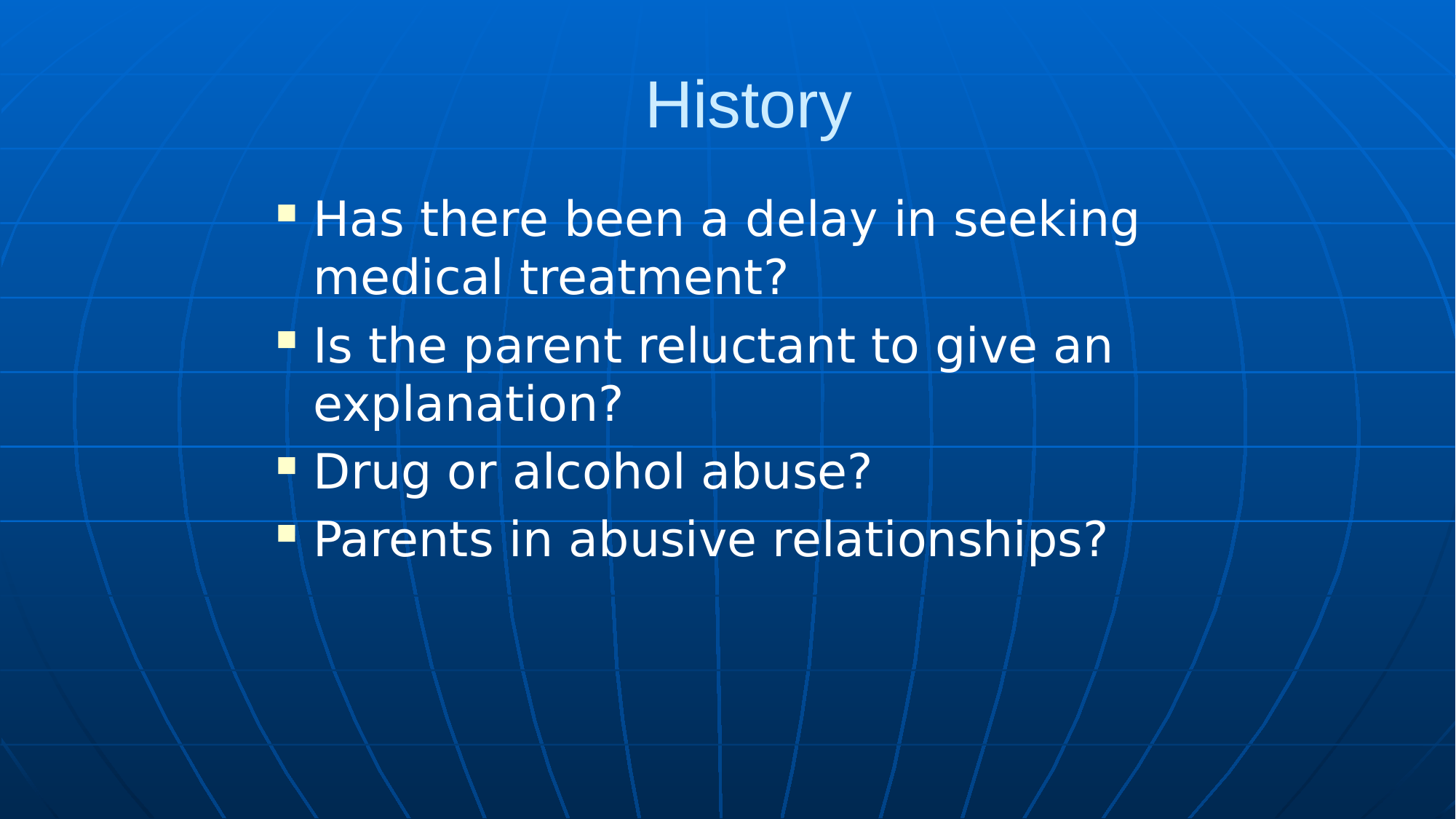

# History
Has there been a delay in seeking medical treatment?
Is the parent reluctant to give an explanation?
Drug or alcohol abuse?
Parents in abusive relationships?